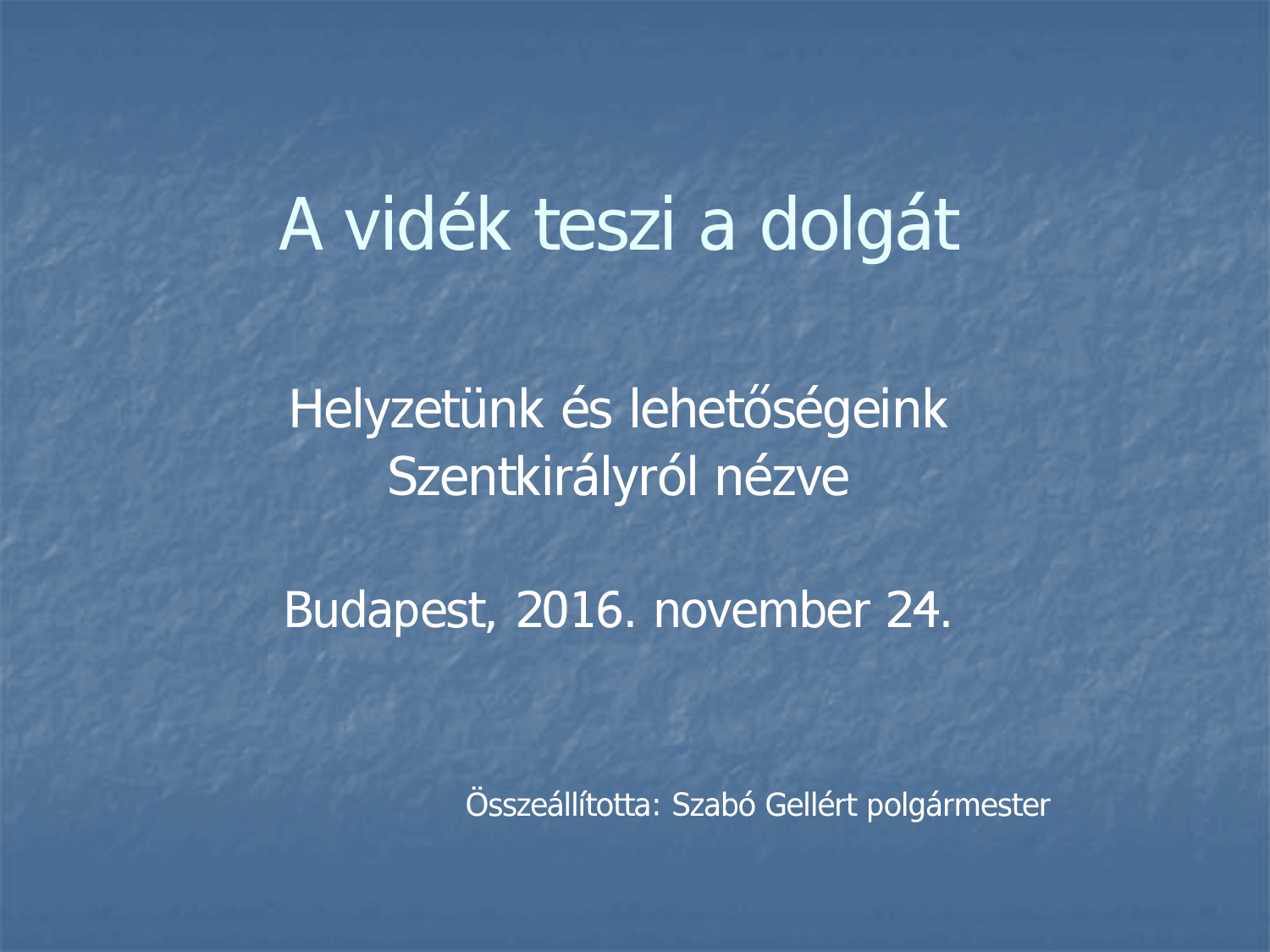

# A vidék teszi a dolgát
Helyzetünk és lehetőségeink
Szentkirályról nézve

Budapest, 2016. november 24.

Összeállította: Szabó Gellért polgármester